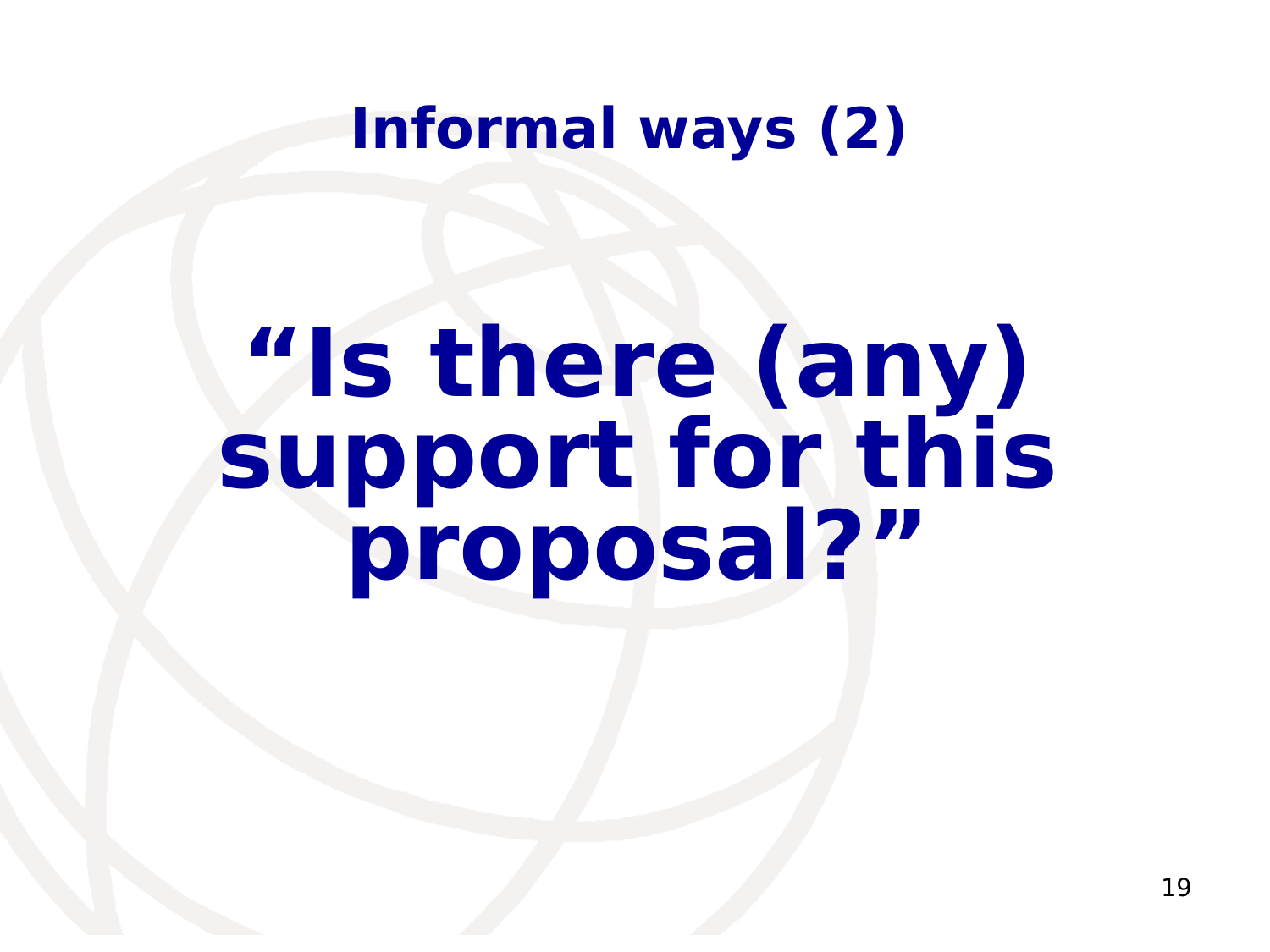

# Informal ways (2)
“Is there (any) support for this proposal?”
19